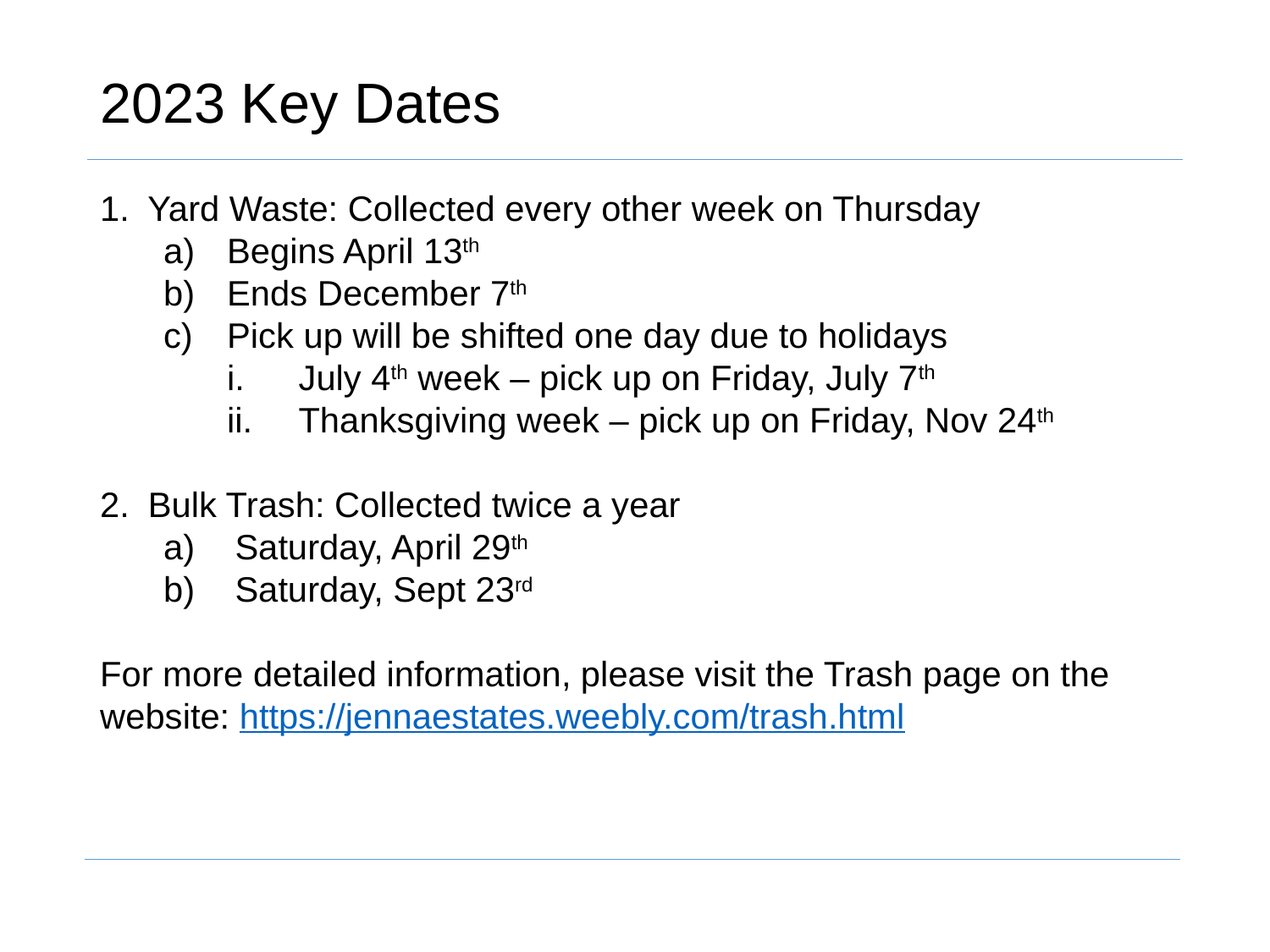

# 2023 Key Dates
Yard Waste: Collected every other week on Thursday
Begins April 13th
Ends December 7th
Pick up will be shifted one day due to holidays
July 4th week – pick up on Friday, July 7th
Thanksgiving week – pick up on Friday, Nov 24th

Bulk Trash: Collected twice a year
Saturday, April 29th
Saturday, Sept 23rd

For more detailed information, please visit the Trash page on the website: https://jennaestates.weebly.com/trash.html